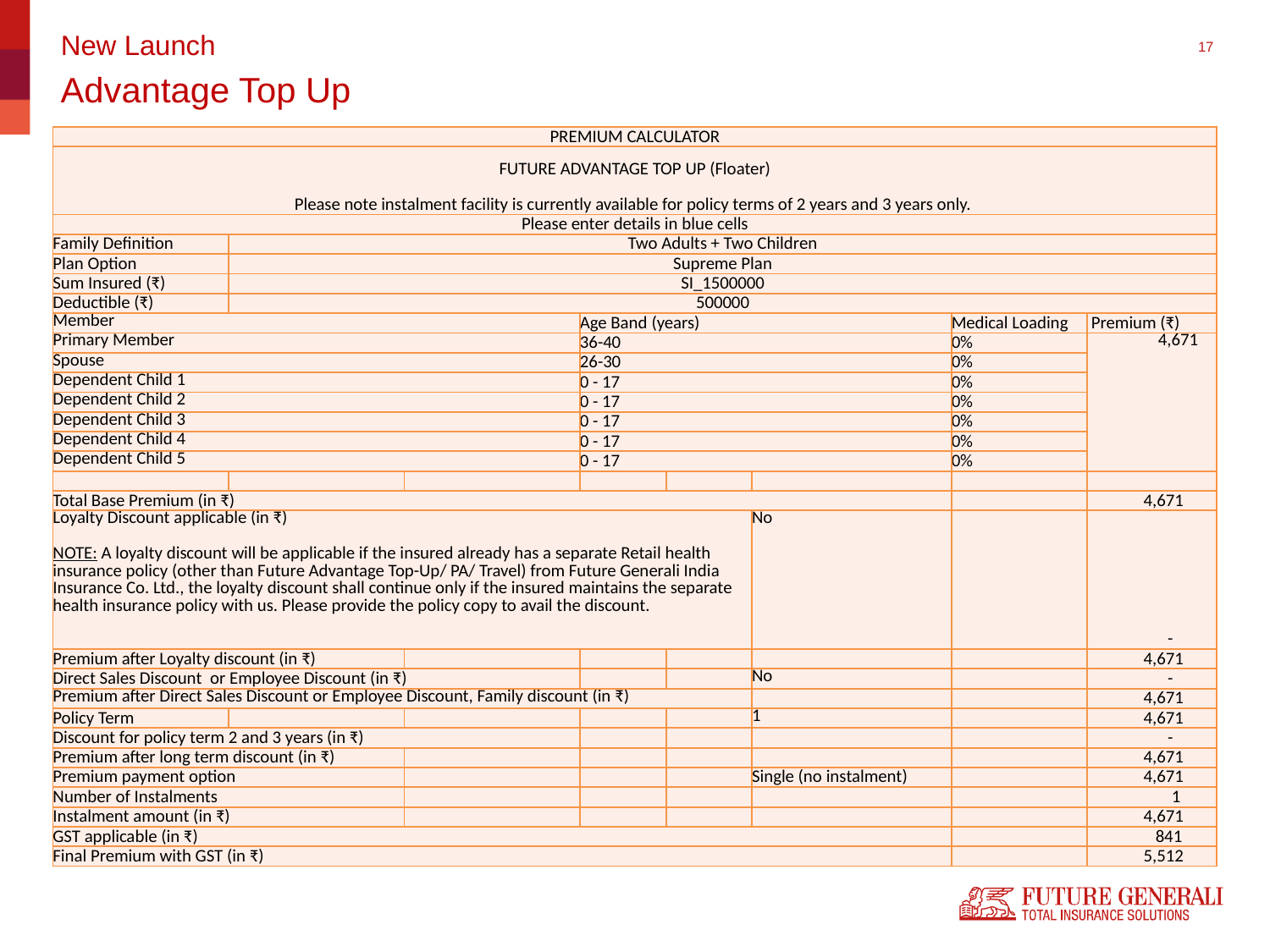

New Launch
# Advantage Top Up
| PREMIUM CALCULATOR |  |  |  |  |  |  |  |
| --- | --- | --- | --- | --- | --- | --- | --- |
| FUTURE ADVANTAGE TOP UP (Floater) Please note instalment facility is currently available for policy terms of 2 years and 3 years only. |  |  |  |  |  |  |  |
| Please enter details in blue cells |  |  |  |  |  |  |  |
| Family Definition | Two Adults + Two Children |  |  |  |  |  |  |
| Plan Option | Supreme Plan |  |  |  |  |  |  |
| Sum Insured (₹) | SI\_1500000 |  |  |  |  |  |  |
| Deductible (₹) | 500000 |  |  |  |  |  |  |
| Member |  |  | Age Band (years) |  |  | Medical Loading | Premium (₹) |
| Primary Member |  |  | 36-40 |  |  | 0% | 4,671 |
| Spouse |  |  | 26-30 |  |  | 0% |  |
| Dependent Child 1 |  |  | 0 - 17 |  |  | 0% |  |
| Dependent Child 2 |  |  | 0 - 17 |  |  | 0% |  |
| Dependent Child 3 |  |  | 0 - 17 |  |  | 0% |  |
| Dependent Child 4 |  |  | 0 - 17 |  |  | 0% |  |
| Dependent Child 5 |  |  | 0 - 17 |  |  | 0% |  |
|  |  |  |  |  |  |  |  |
| Total Base Premium (in ₹) |  |  |  |  |  |  | 4,671 |
| Loyalty Discount applicable (in ₹) NOTE: A loyalty discount will be applicable if the insured already has a separate Retail health insurance policy (other than Future Advantage Top-Up/ PA/ Travel) from Future Generali India Insurance Co. Ltd., the loyalty discount shall continue only if the insured maintains the separate health insurance policy with us. Please provide the policy copy to avail the discount. |  |  |  |  | No |  | - |
| Premium after Loyalty discount (in ₹) |  |  |  |  |  |  | 4,671 |
| Direct Sales Discount or Employee Discount (in ₹) |  |  |  |  | No |  | - |
| Premium after Direct Sales Discount or Employee Discount, Family discount (in ₹) |  |  |  |  |  |  | 4,671 |
| Policy Term |  |  |  |  | 1 |  | 4,671 |
| Discount for policy term 2 and 3 years (in ₹) |  |  |  |  |  |  | - |
| Premium after long term discount (in ₹) |  |  |  |  |  |  | 4,671 |
| Premium payment option |  |  |  |  | Single (no instalment) |  | 4,671 |
| Number of Instalments |  |  |  |  |  |  | 1 |
| Instalment amount (in ₹) |  |  |  |  |  |  | 4,671 |
| GST applicable (in ₹) |  |  |  |  |  |  | 841 |
| Final Premium with GST (in ₹) |  |  |  |  |  |  | 5,512 |